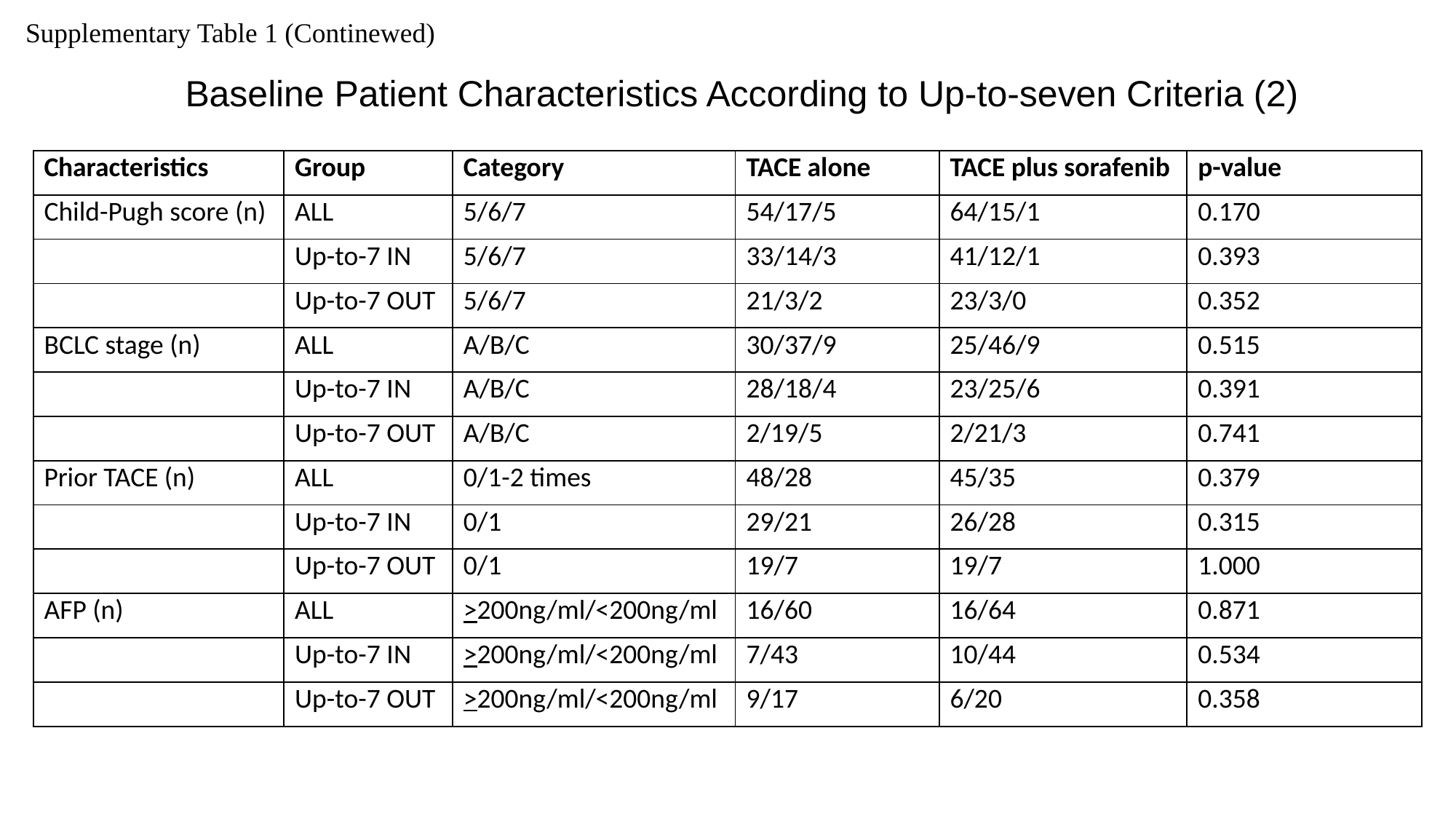

Supplementary Table 1 (Continewed)
Baseline Patient Characteristics According to Up-to-seven Criteria (2)
| Characteristics | Group | Category | TACE alone | TACE plus sorafenib | p-value |
| --- | --- | --- | --- | --- | --- |
| Child-Pugh score (n) | ALL | 5/6/7 | 54/17/5 | 64/15/1 | 0.170 |
|  | Up-to-7 IN | 5/6/7 | 33/14/3 | 41/12/1 | 0.393 |
|  | Up-to-7 OUT | 5/6/7 | 21/3/2 | 23/3/0 | 0.352 |
| BCLC stage (n) | ALL | A/B/C | 30/37/9 | 25/46/9 | 0.515 |
|  | Up-to-7 IN | A/B/C | 28/18/4 | 23/25/6 | 0.391 |
|  | Up-to-7 OUT | A/B/C | 2/19/5 | 2/21/3 | 0.741 |
| Prior TACE (n) | ALL | 0/1-2 times | 48/28 | 45/35 | 0.379 |
|  | Up-to-7 IN | 0/1 | 29/21 | 26/28 | 0.315 |
|  | Up-to-7 OUT | 0/1 | 19/7 | 19/7 | 1.000 |
| AFP (n) | ALL | >200ng/ml/<200ng/ml | 16/60 | 16/64 | 0.871 |
|  | Up-to-7 IN | >200ng/ml/<200ng/ml | 7/43 | 10/44 | 0.534 |
|  | Up-to-7 OUT | >200ng/ml/<200ng/ml | 9/17 | 6/20 | 0.358 |